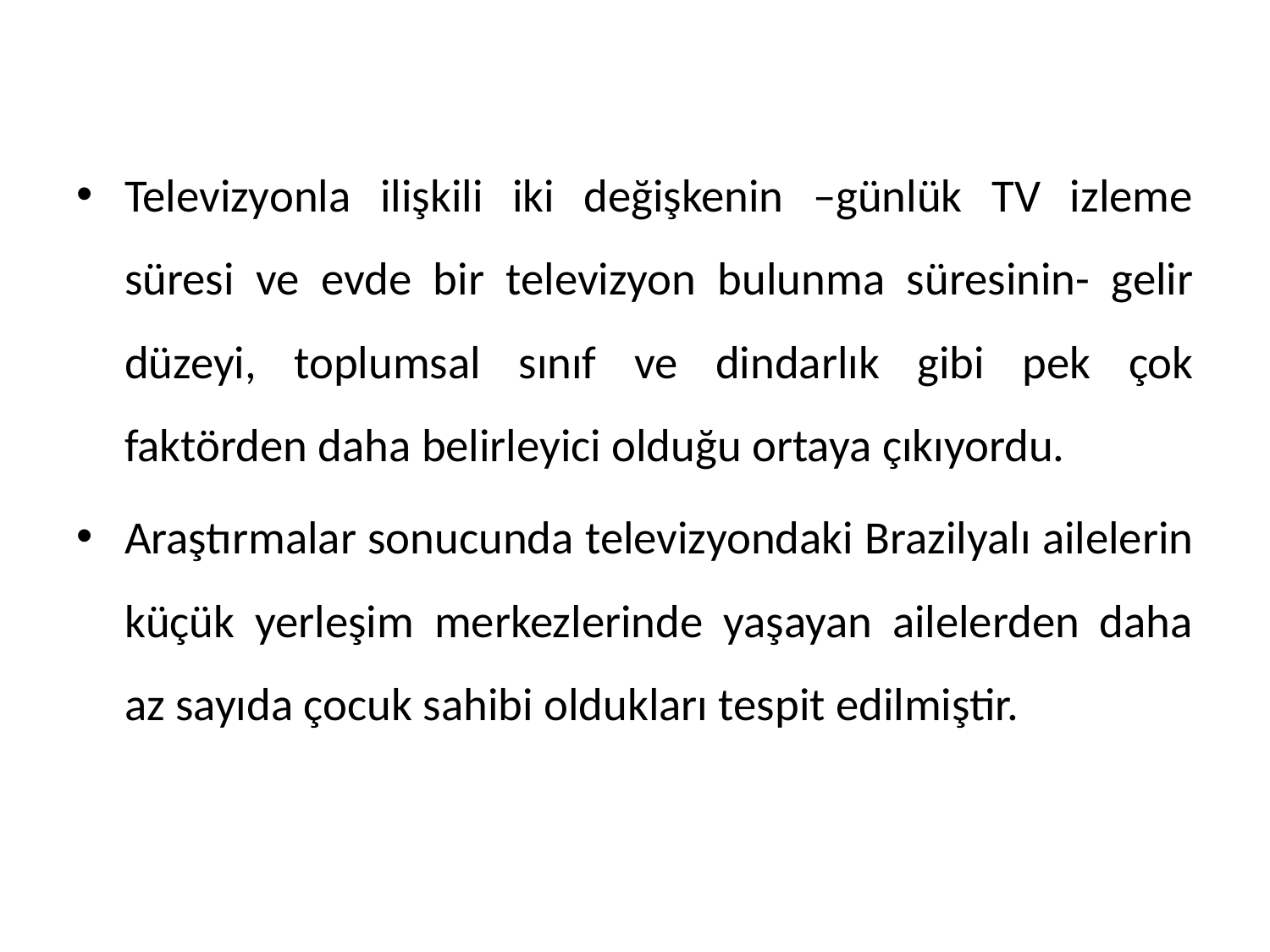

Televizyonla ilişkili iki değişkenin –günlük TV izleme süresi ve evde bir televizyon bulunma süresinin- gelir düzeyi, toplumsal sınıf ve dindarlık gibi pek çok faktörden daha belirleyici olduğu ortaya çıkıyordu.
Araştırmalar sonucunda televizyondaki Brazilyalı ailelerin küçük yerleşim merkezlerinde yaşayan ailelerden daha az sayıda çocuk sahibi oldukları tespit edilmiştir.